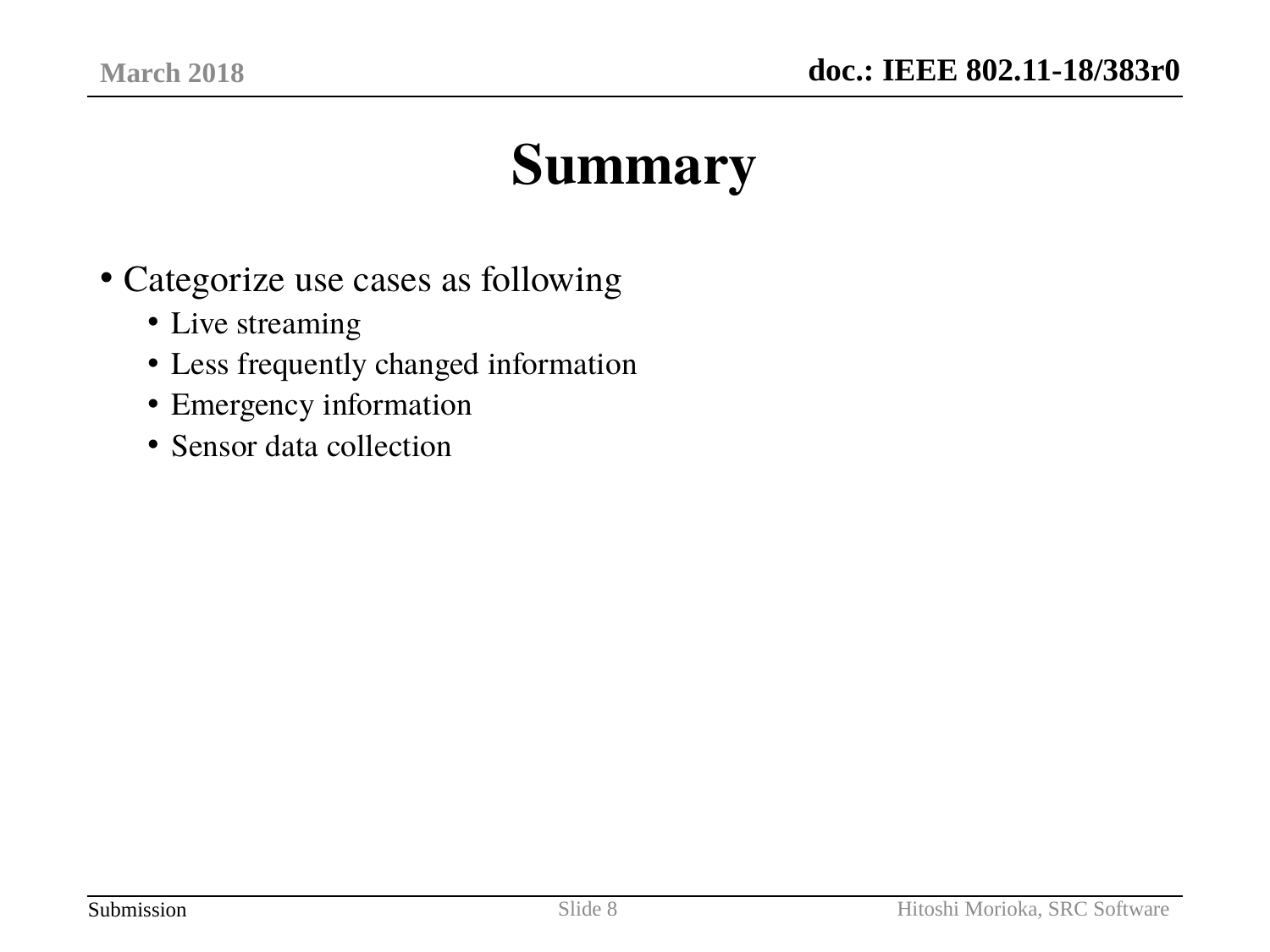

March 2018
# Summary
Categorize use cases as following
Live streaming
Less frequently changed information
Emergency information
Sensor data collection
Hitoshi Morioka, SRC Software
Slide 8